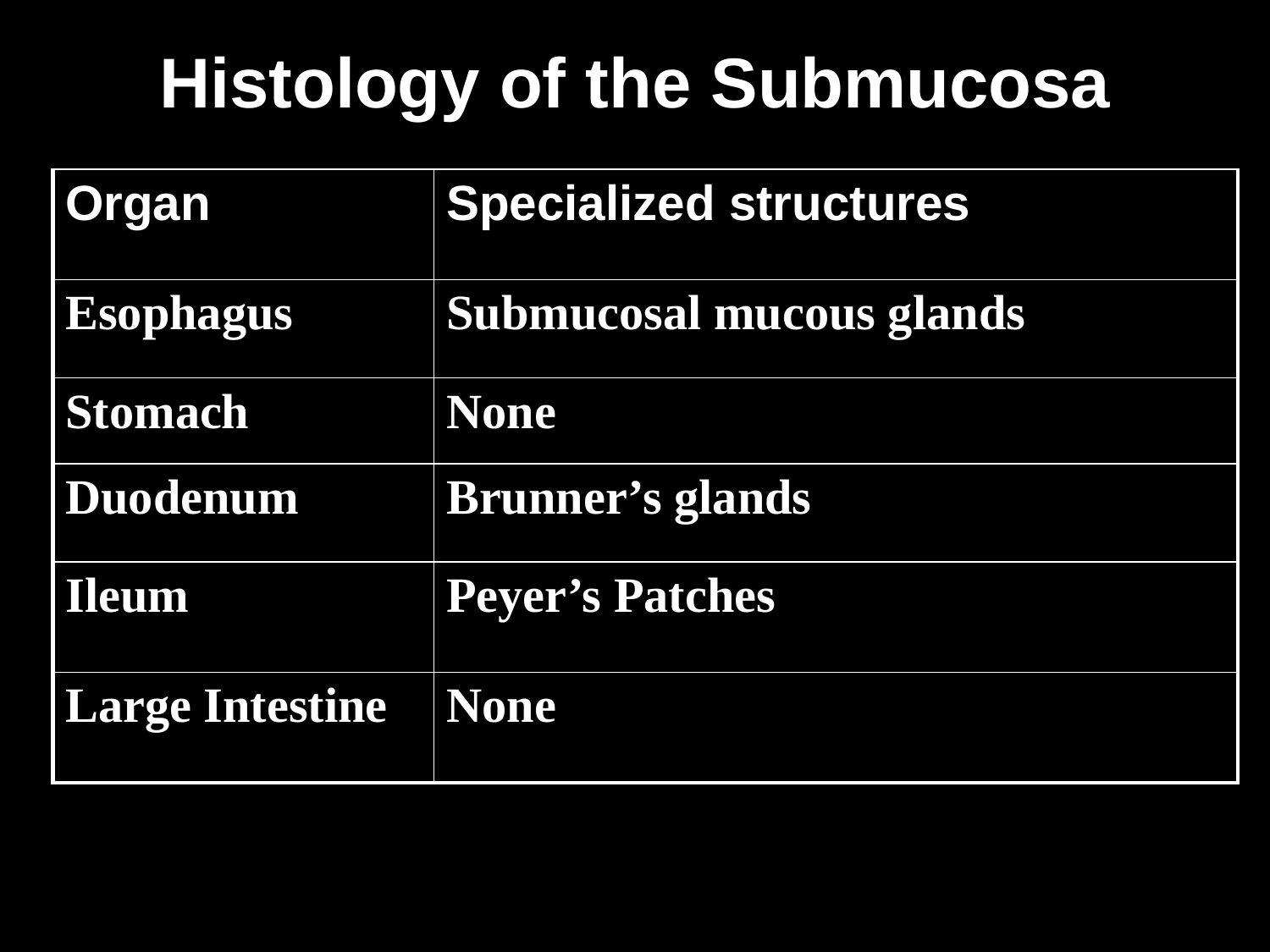

# Histology of the Submucosa
| Organ | Specialized structures |
| --- | --- |
| Esophagus | Submucosal mucous glands |
| Stomach | None |
| Duodenum | Brunner’s glands |
| Ileum | Peyer’s Patches |
| Large Intestine | None |